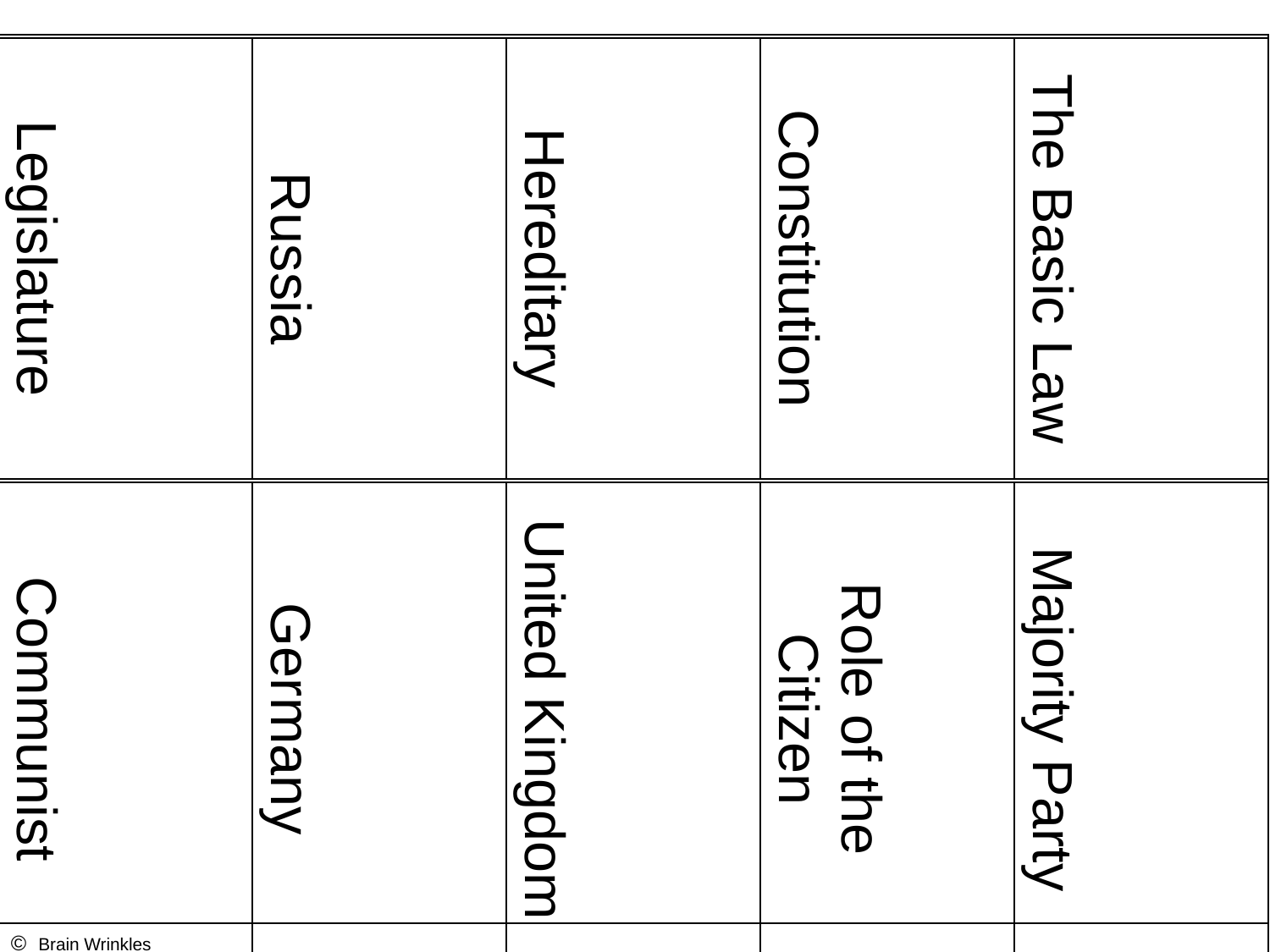

| Legislature | Russia | Hereditary | Constitution | The Basic Law |
| --- | --- | --- | --- | --- |
| Communist | Germany | United Kingdom | Role of the Citizen | Majority Party |
| --- | --- | --- | --- | --- |
©  Brain Wrinkles